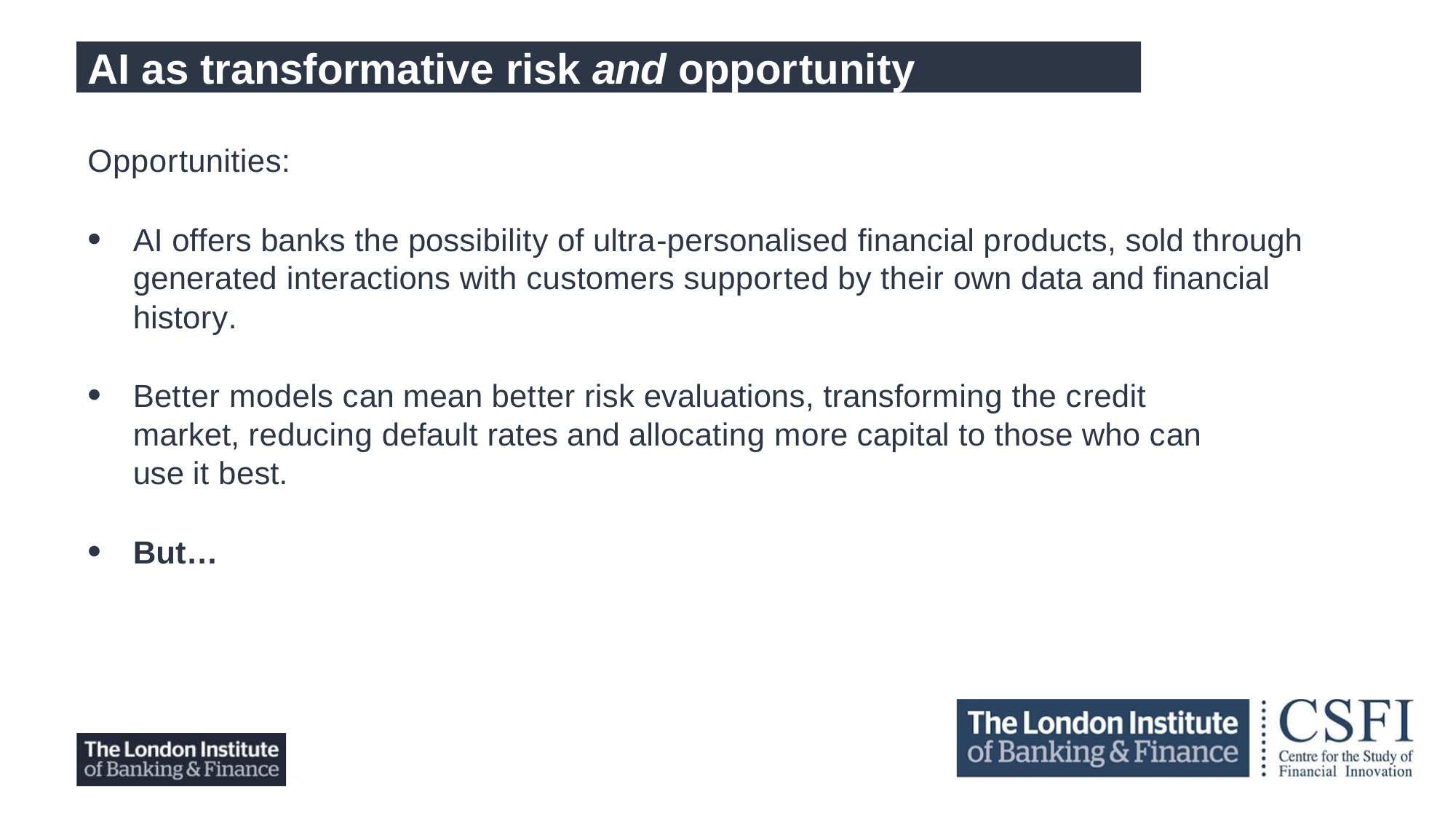

AI as transformative risk and opportunity
Opportunities:

AI offers banks the possibility of ultra-personalised financial products, sold through generated interactions with customers supported by their own data and financial history.

Better models can mean better risk evaluations, transforming the credit market, reducing default rates and allocating more capital to those who can use it best.

But…